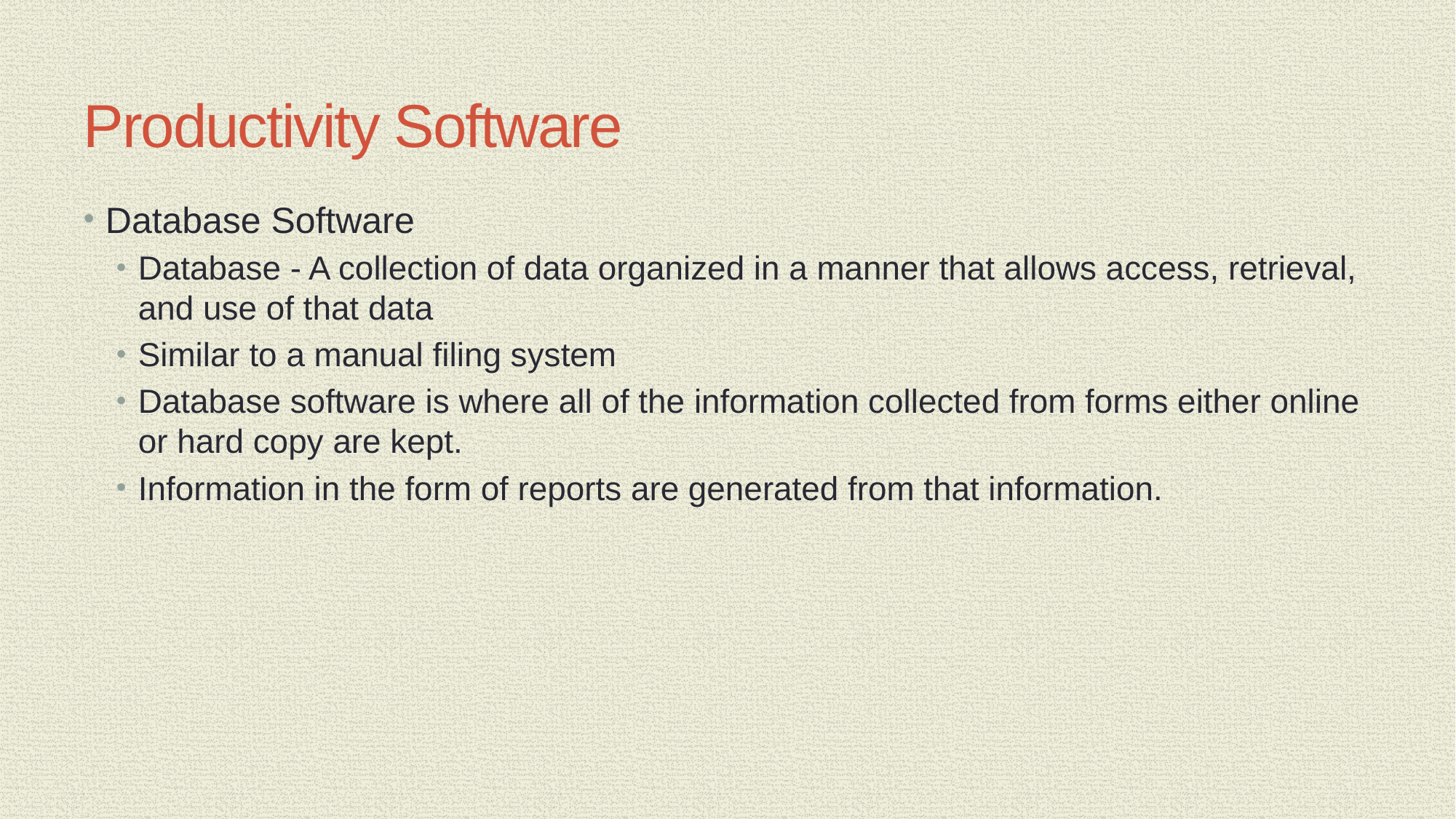

# Productivity Software
Database Software
Database - A collection of data organized in a manner that allows access, retrieval, and use of that data
Similar to a manual filing system
Database software is where all of the information collected from forms either online or hard copy are kept.
Information in the form of reports are generated from that information.